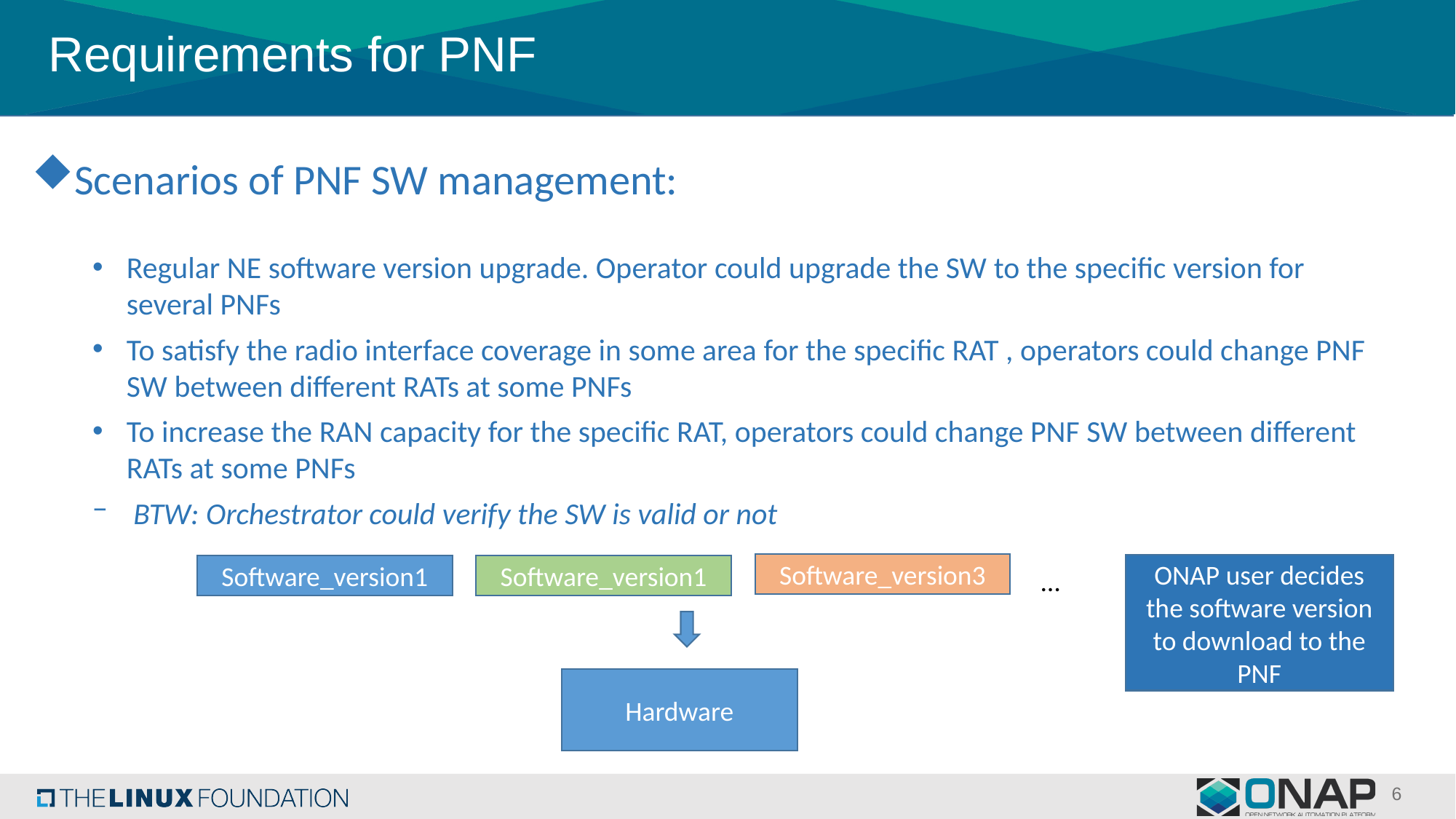

# Requirements for PNF
Scenarios of PNF SW management:
Regular NE software version upgrade. Operator could upgrade the SW to the specific version for several PNFs
To satisfy the radio interface coverage in some area for the specific RAT , operators could change PNF SW between different RATs at some PNFs
To increase the RAN capacity for the specific RAT, operators could change PNF SW between different RATs at some PNFs
BTW: Orchestrator could verify the SW is valid or not
Software_version3
ONAP user decides the software version to download to the PNF
Software_version1
Software_version1
…

Hardware
6